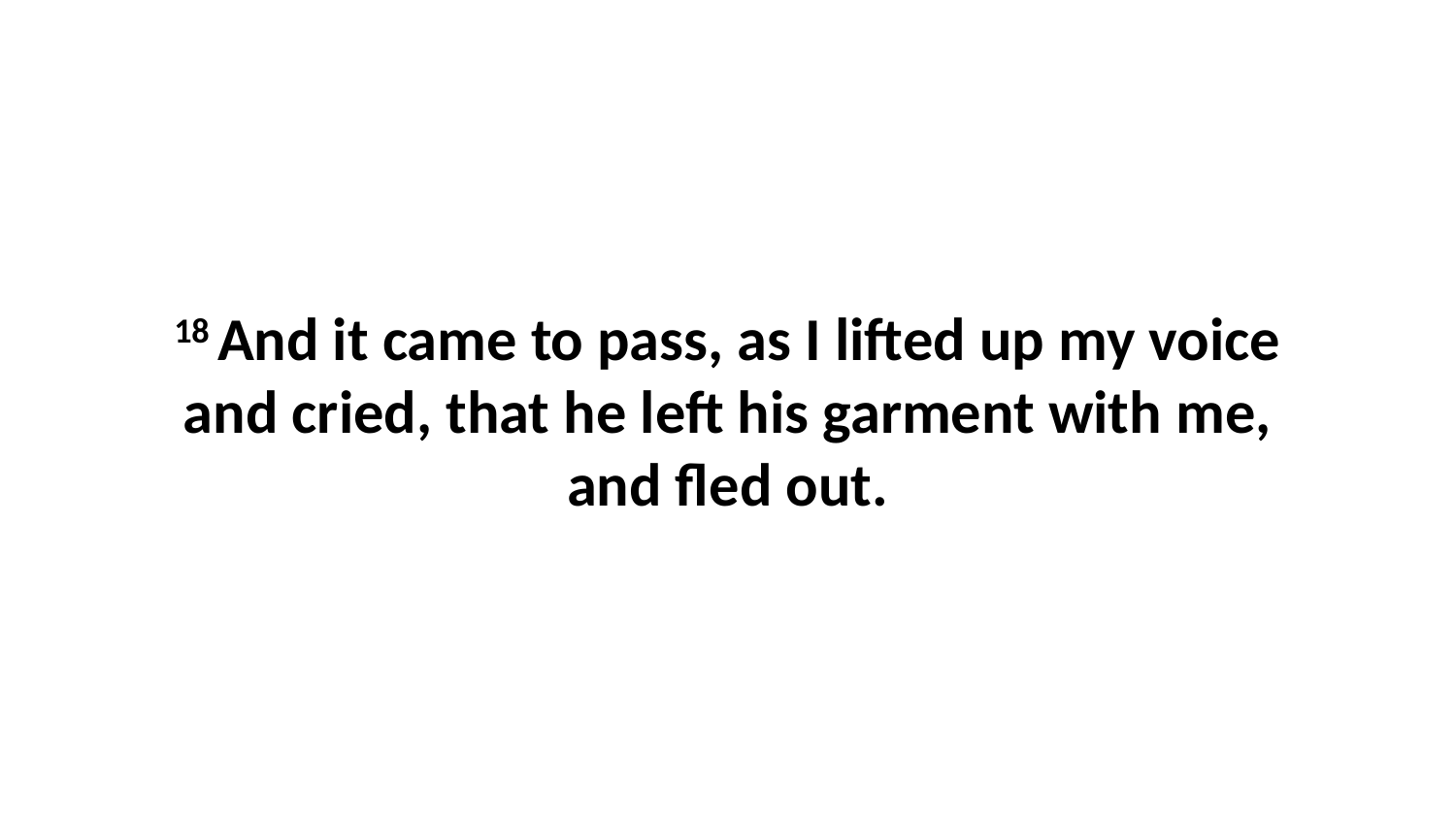

18 And it came to pass, as I lifted up my voice and cried, that he left his garment with me, and fled out.